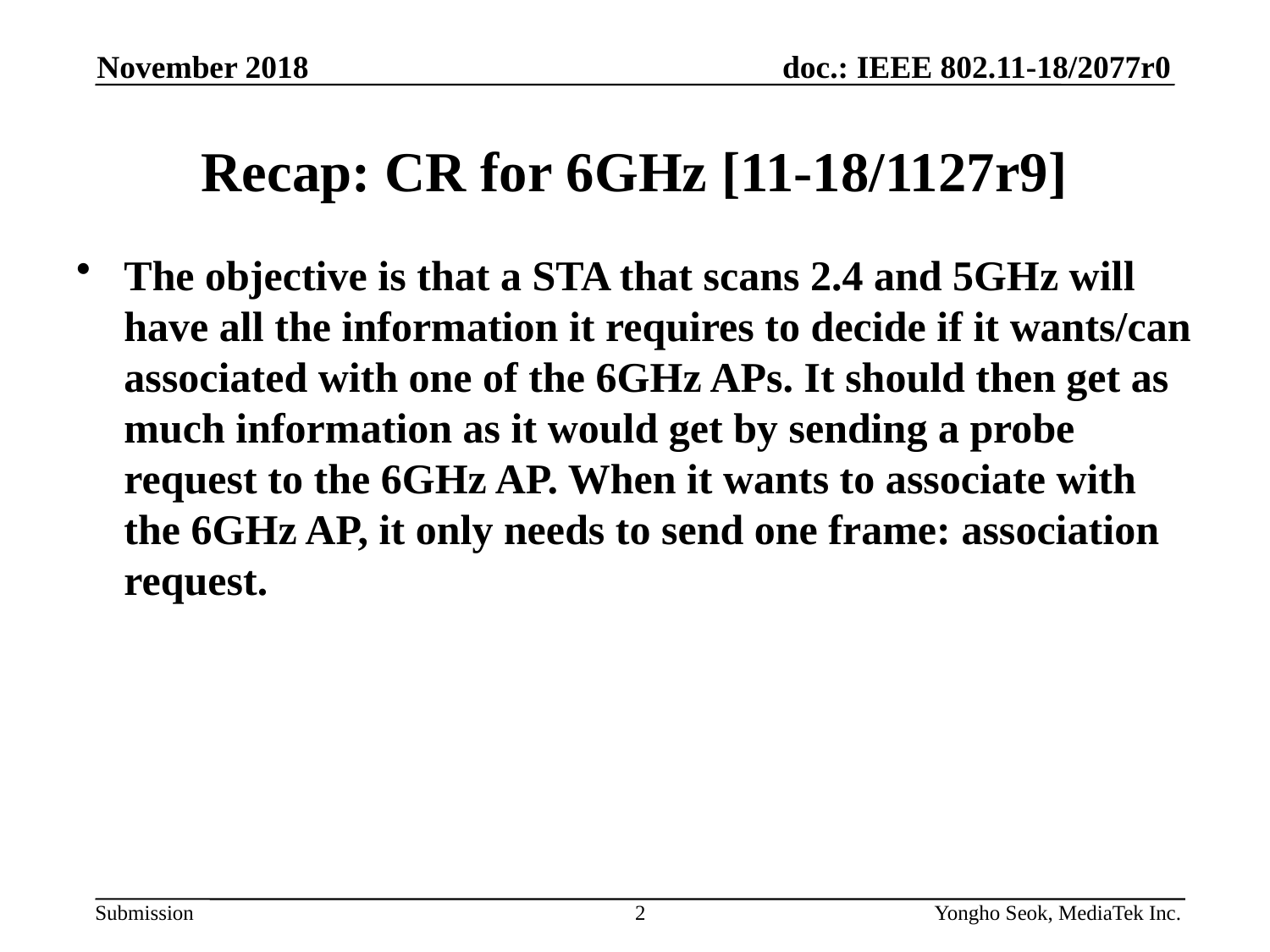

November 2018
# Recap: CR for 6GHz [11-18/1127r9]
The objective is that a STA that scans 2.4 and 5GHz will have all the information it requires to decide if it wants/can associated with one of the 6GHz APs. It should then get as much information as it would get by sending a probe request to the 6GHz AP. When it wants to associate with the 6GHz AP, it only needs to send one frame: association request.

2
Yongho Seok, MediaTek Inc.